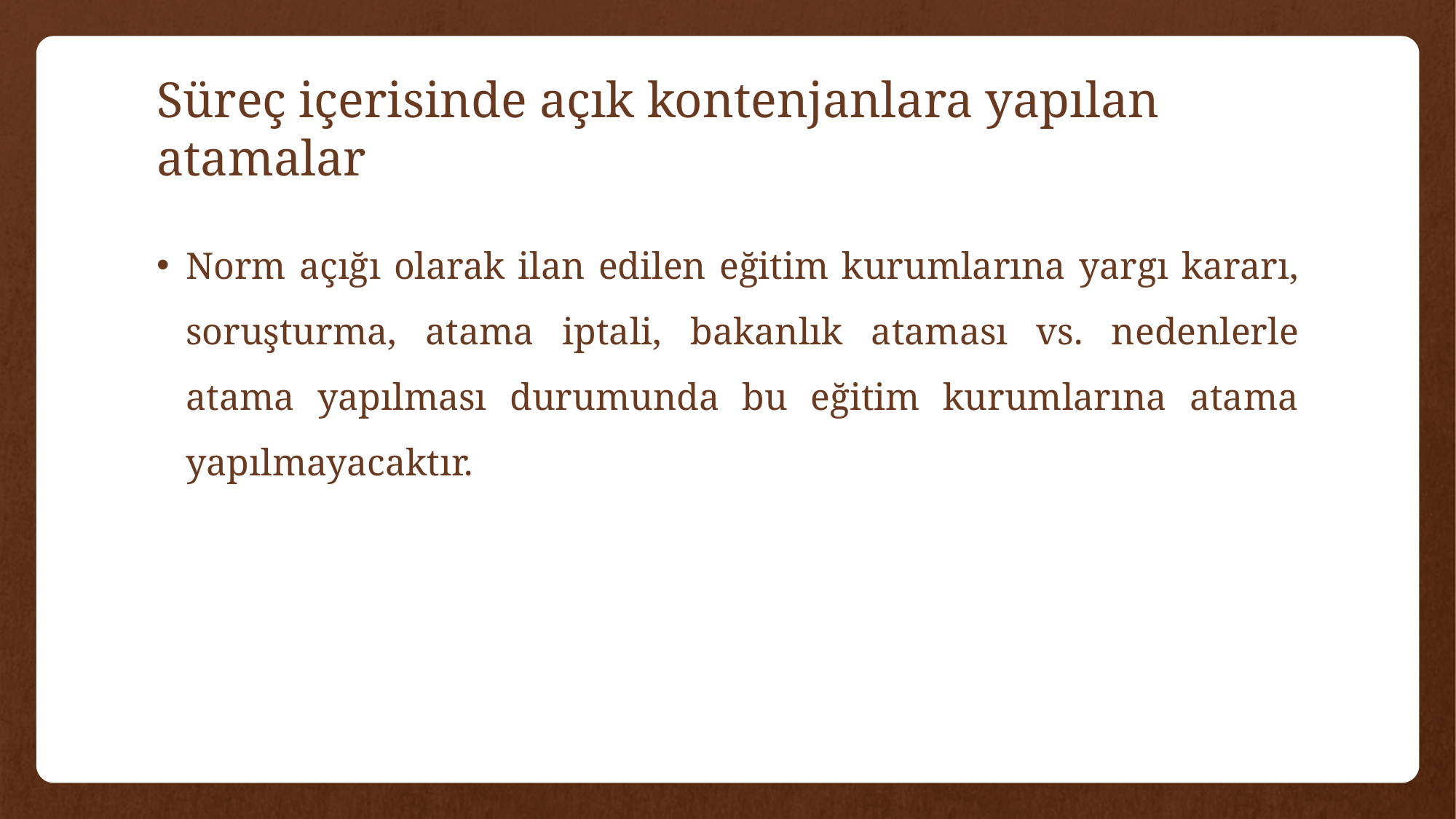

# Süreç içerisinde açık kontenjanlara yapılan atamalar
Norm açığı olarak ilan edilen eğitim kurumlarına yargı kararı, soruşturma, atama iptali, bakanlık ataması vs. nedenlerle atama yapılması durumunda bu eğitim kurumlarına atama yapılmayacaktır.